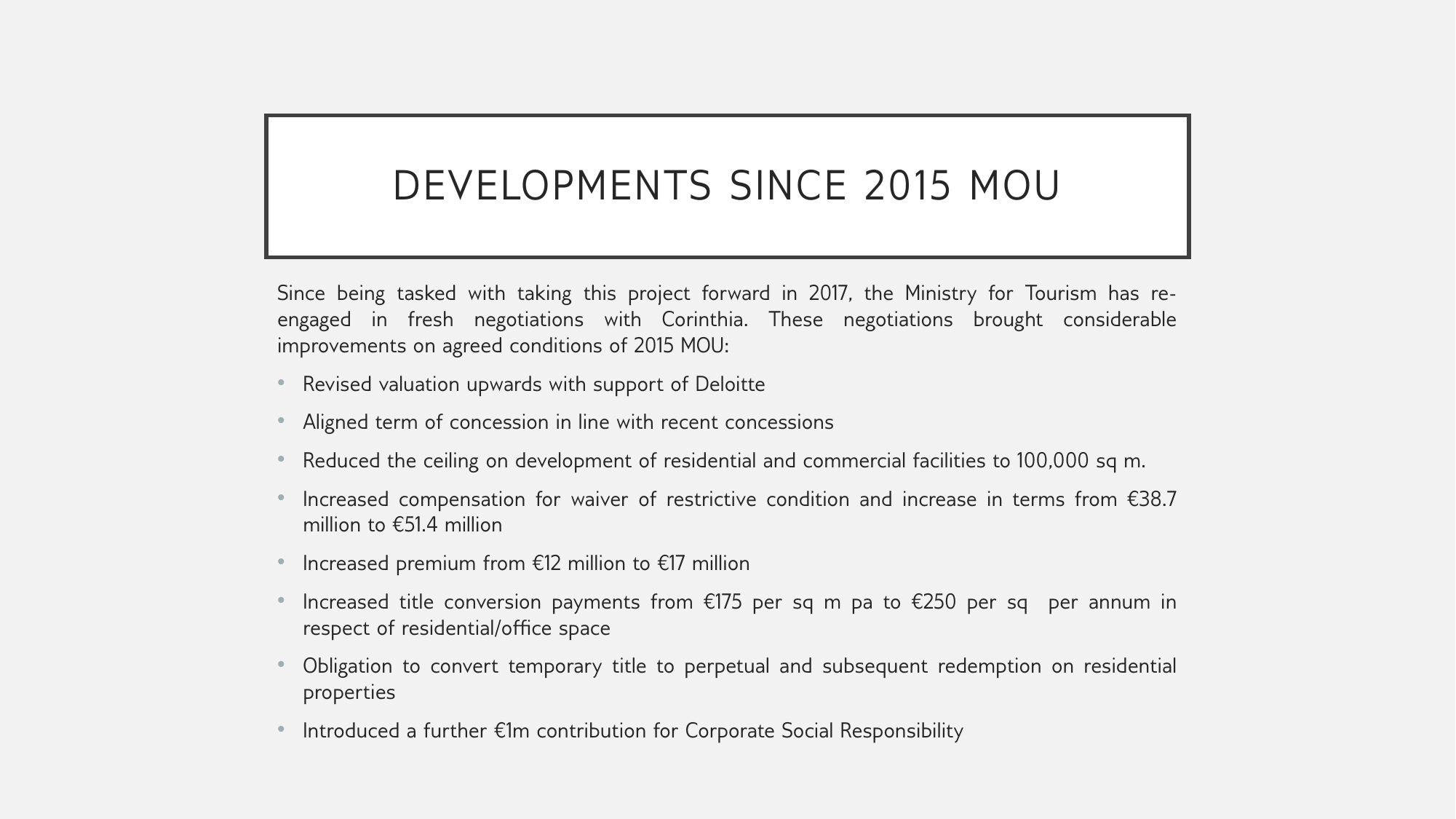

# Developments since 2015 MOU
Since being tasked with taking this project forward in 2017, the Ministry for Tourism has re-engaged in fresh negotiations with Corinthia. These negotiations brought considerable improvements on agreed conditions of 2015 MOU:
Revised valuation upwards with support of Deloitte
Aligned term of concession in line with recent concessions
Reduced the ceiling on development of residential and commercial facilities to 100,000 sq m.
Increased compensation for waiver of restrictive condition and increase in terms from €38.7 million to €51.4 million
Increased premium from €12 million to €17 million
Increased title conversion payments from €175 per sq m pa to €250 per sq  per annum in respect of residential/office space
Obligation to convert temporary title to perpetual and subsequent redemption on residential properties
Introduced a further €1m contribution for Corporate Social Responsibility